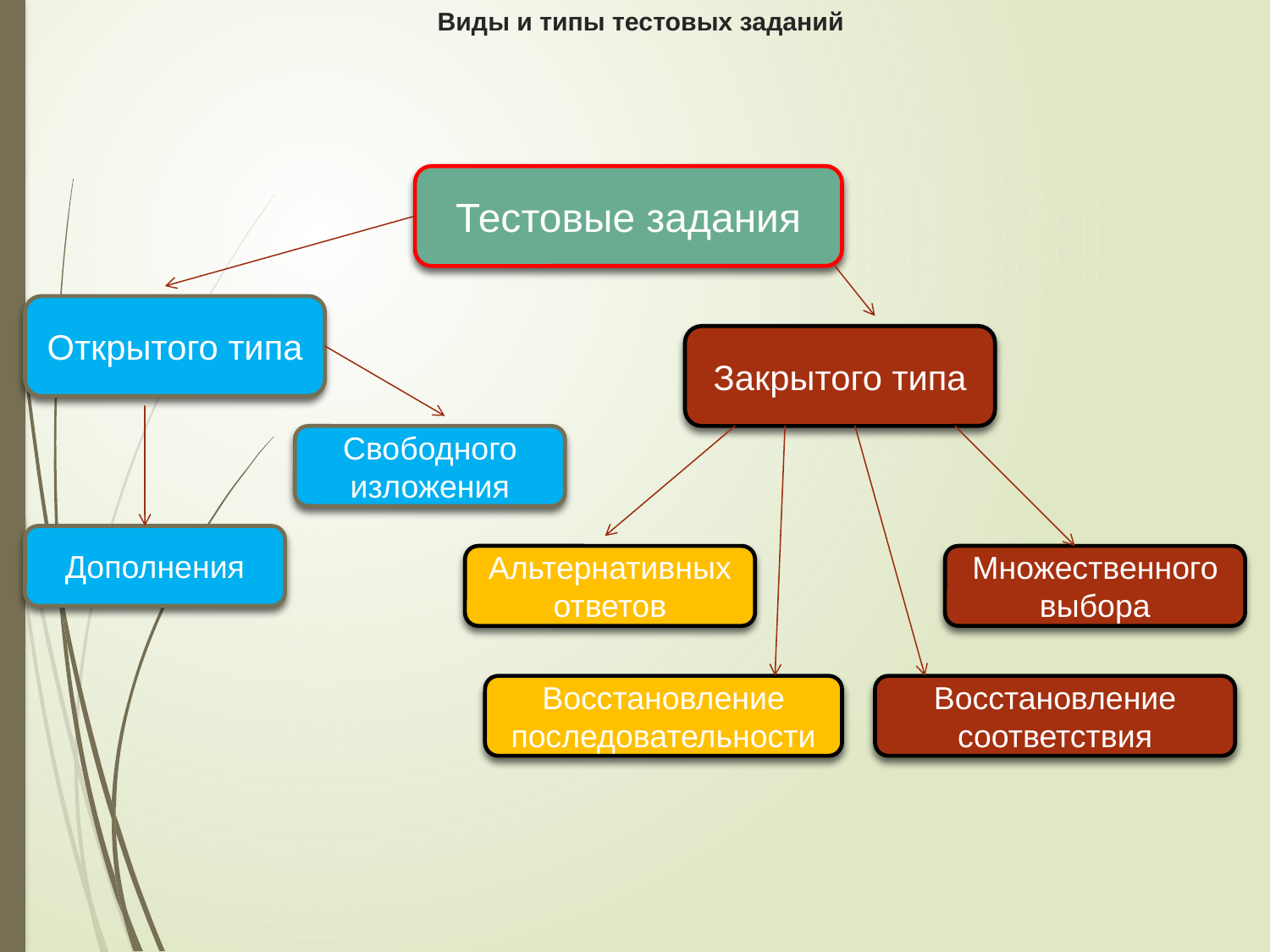

# Виды и типы тестовых заданий

Тестовые задания
Открытого типа
Закрытого типа
Свободного
изложения
Дополнения
Альтернативных ответов
Множественного
выбора
Восстановление последовательности
Восстановление соответствия